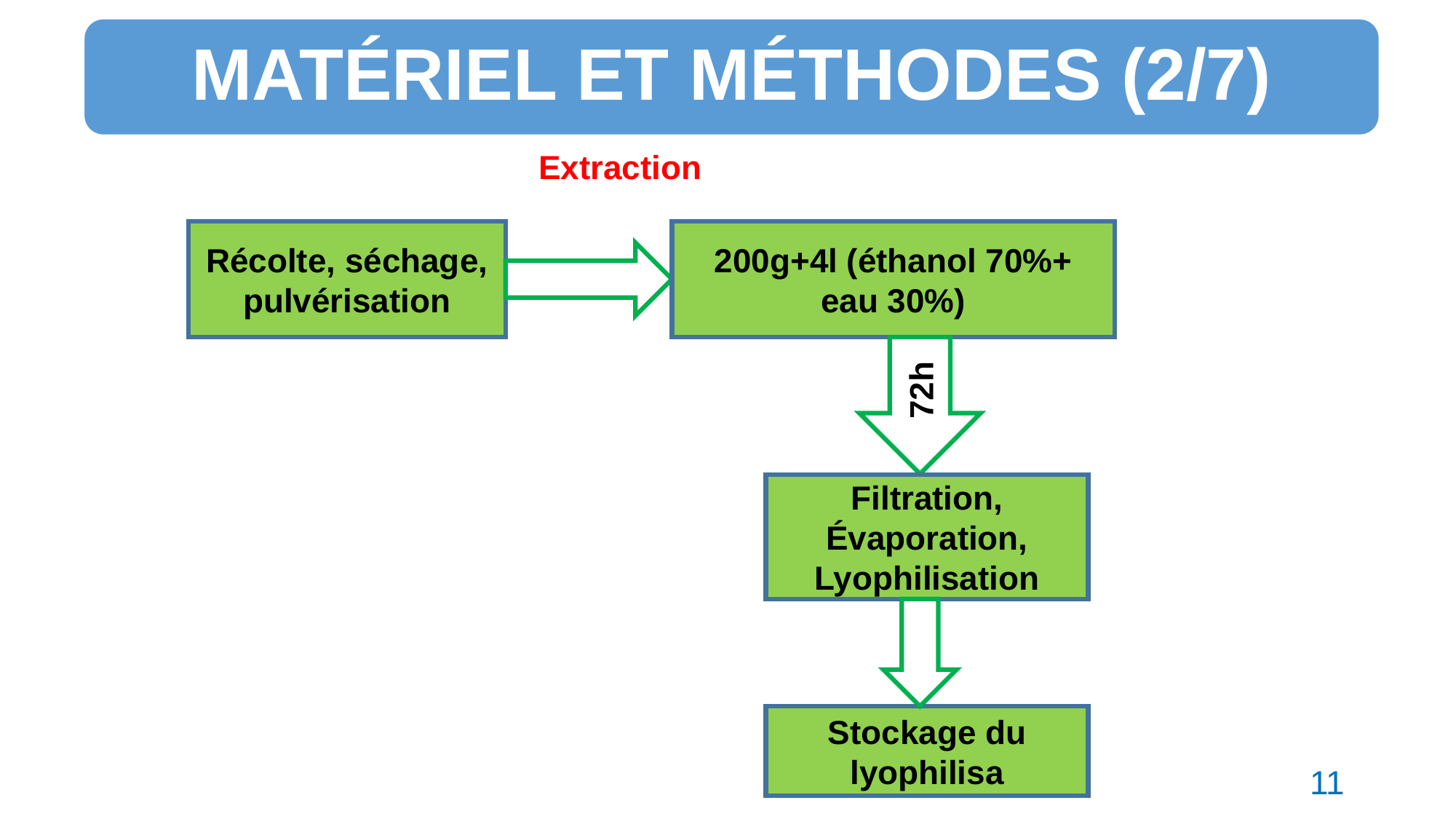

MATÉRIEL ET MÉTHODES (2/7)
Extraction

200g+4l (éthanol 70%+ eau 30%)
Récolte, séchage, pulvérisation
72h
Filtration, Évaporation, Lyophilisation

Stockage du lyophilisa
11